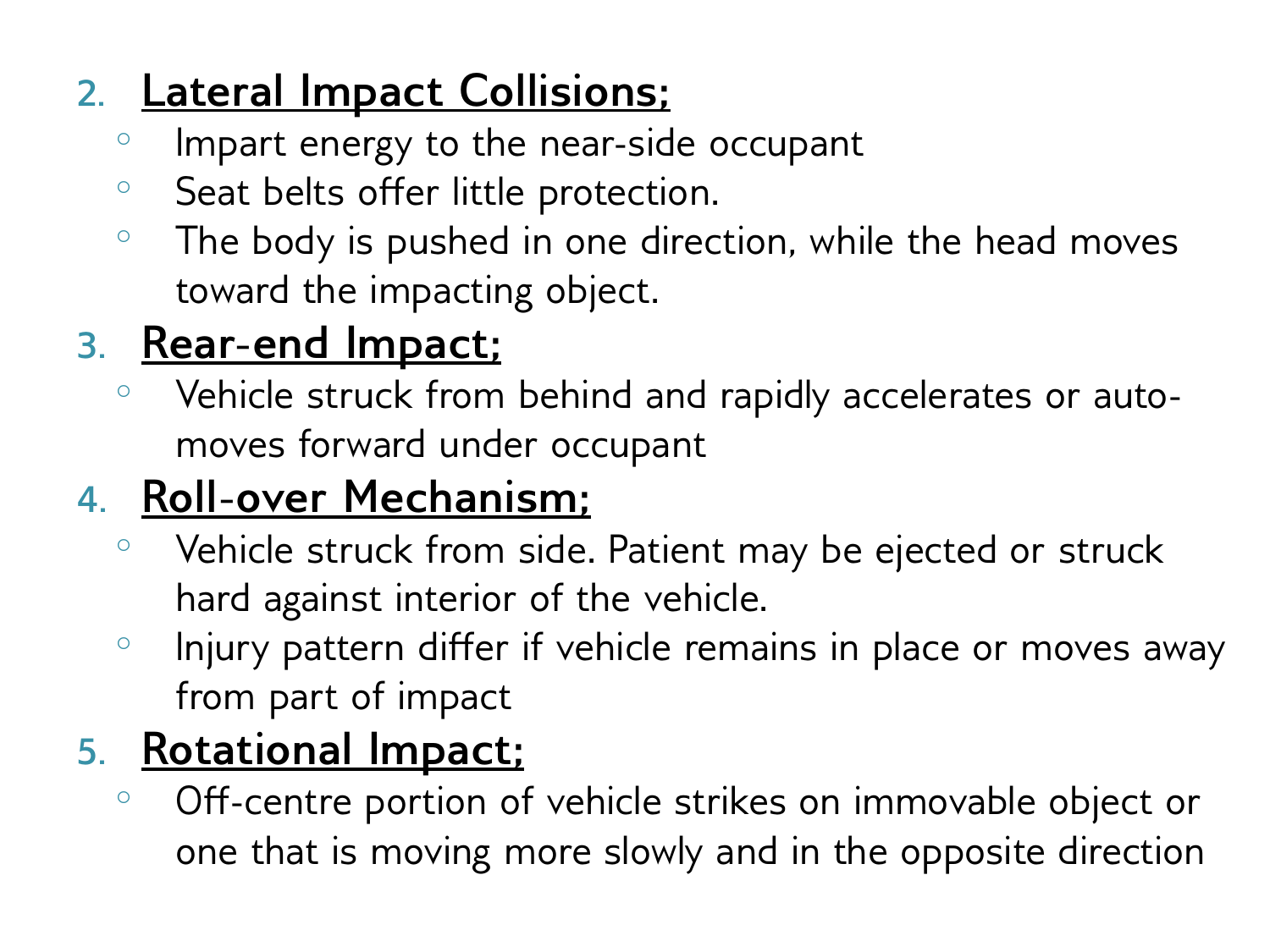

Lateral Impact Collisions;
Impart energy to the near-side occupant
Seat belts offer little protection.
The body is pushed in one direction, while the head moves toward the impacting object.
Rear-end Impact;
Vehicle struck from behind and rapidly accelerates or auto-moves forward under occupant
Roll-over Mechanism;
Vehicle struck from side. Patient may be ejected or struck hard against interior of the vehicle.
Injury pattern differ if vehicle remains in place or moves away from part of impact
Rotational Impact;
Off-centre portion of vehicle strikes on immovable object or one that is moving more slowly and in the opposite direction